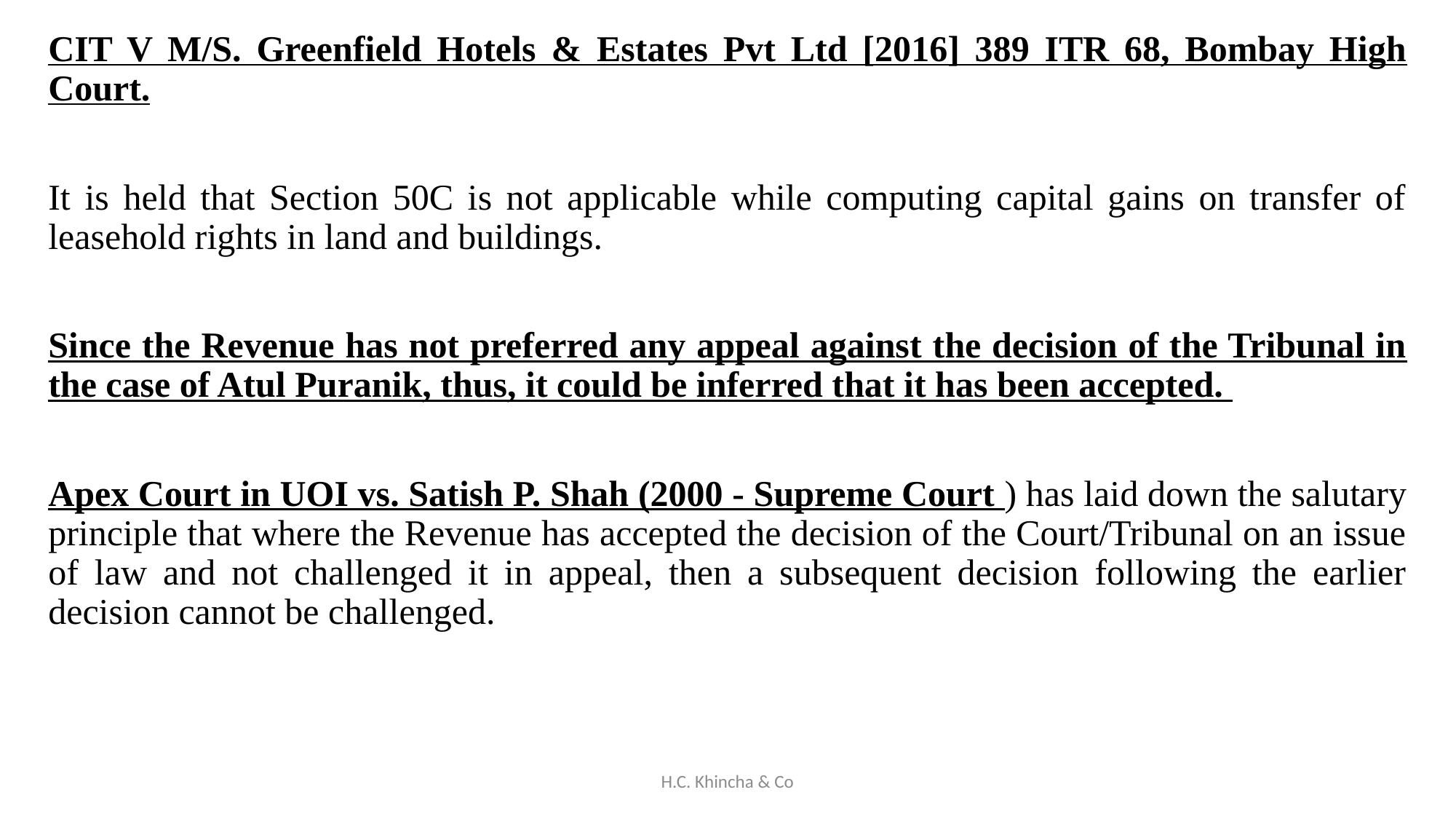

CIT V M/S. Greenfield Hotels & Estates Pvt Ltd [2016] 389 ITR 68, Bombay High Court.

It is held that Section 50C is not applicable while computing capital gains on transfer of leasehold rights in land and buildings.

Since the Revenue has not preferred any appeal against the decision of the Tribunal in the case of Atul Puranik, thus, it could be inferred that it has been accepted.

Apex Court in UOI vs. Satish P. Shah (2000 - Supreme Court ) has laid down the salutary principle that where the Revenue has accepted the decision of the Court/Tribunal on an issue of law and not challenged it in appeal, then a subsequent decision following the earlier decision cannot be challenged.
H.C. Khincha & Co